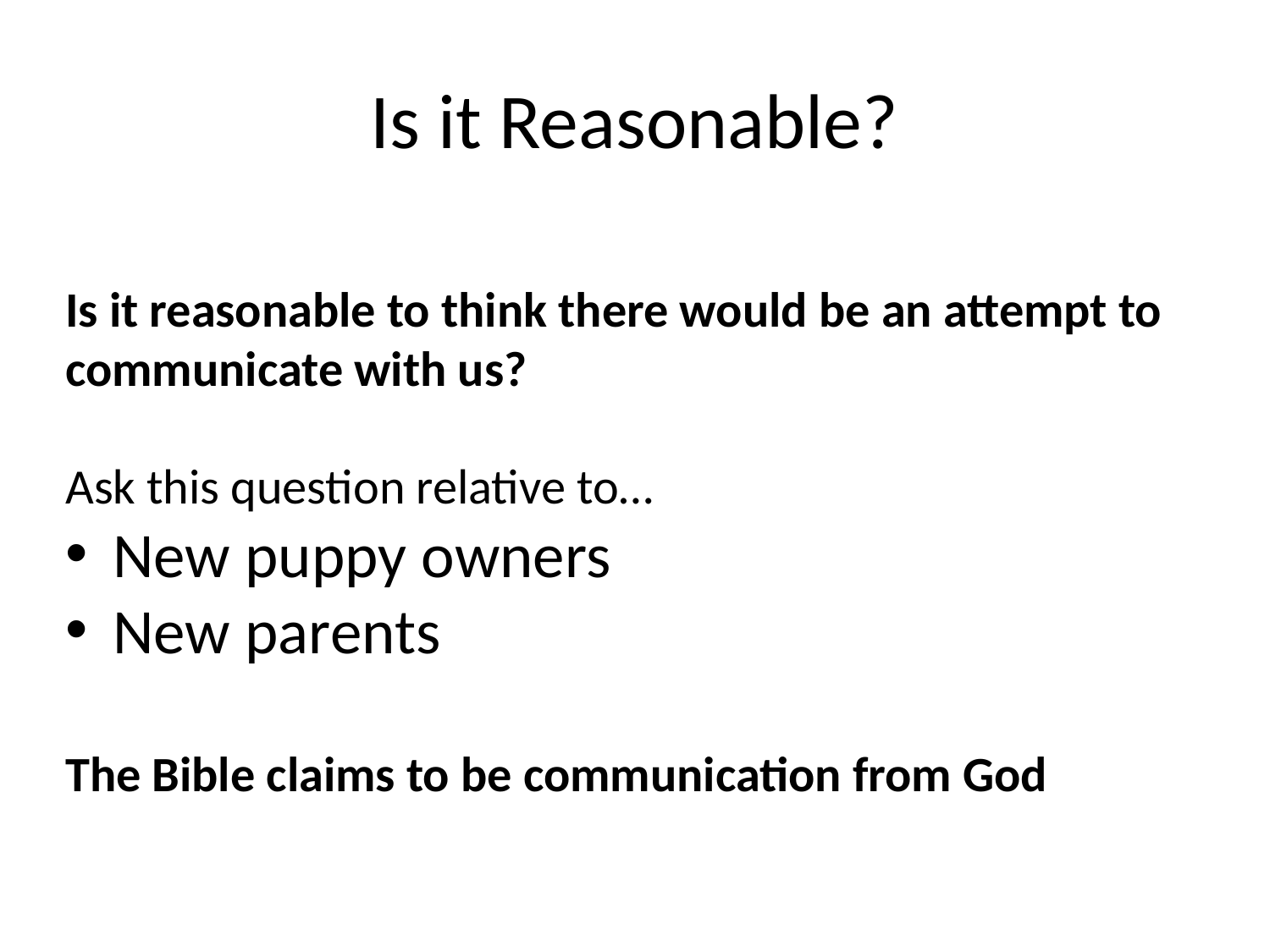

# Is it Reasonable?
Is it reasonable to think there would be an attempt to communicate with us?

Ask this question relative to…
New puppy owners
New parents

The Bible claims to be communication from God